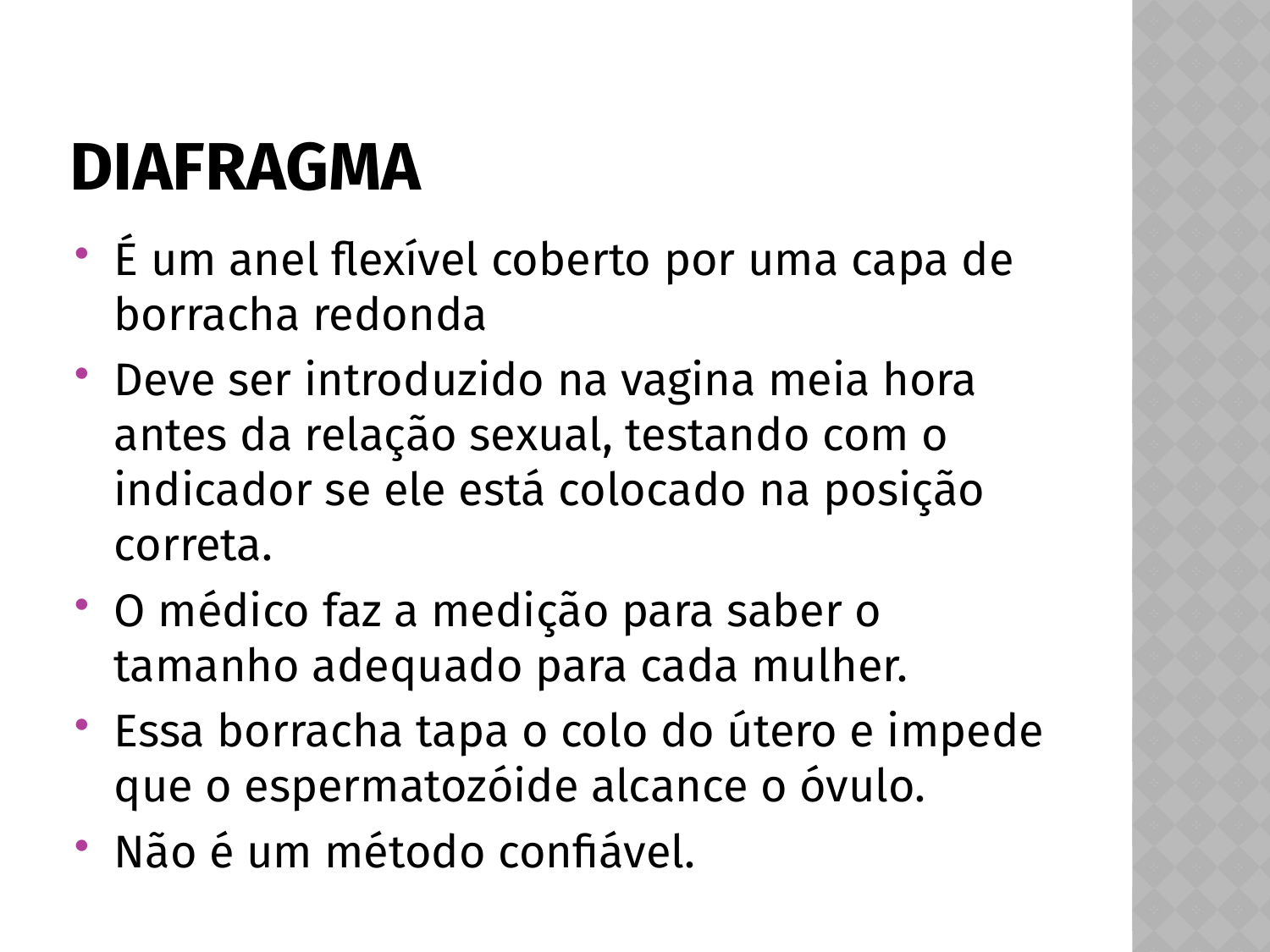

# diafragma
É um anel flexível coberto por uma capa de borracha redonda
Deve ser introduzido na vagina meia hora antes da relação sexual, testando com o indicador se ele está colocado na posição correta.
O médico faz a medição para saber o tamanho adequado para cada mulher.
Essa borracha tapa o colo do útero e impede que o espermatozóide alcance o óvulo.
Não é um método confiável.